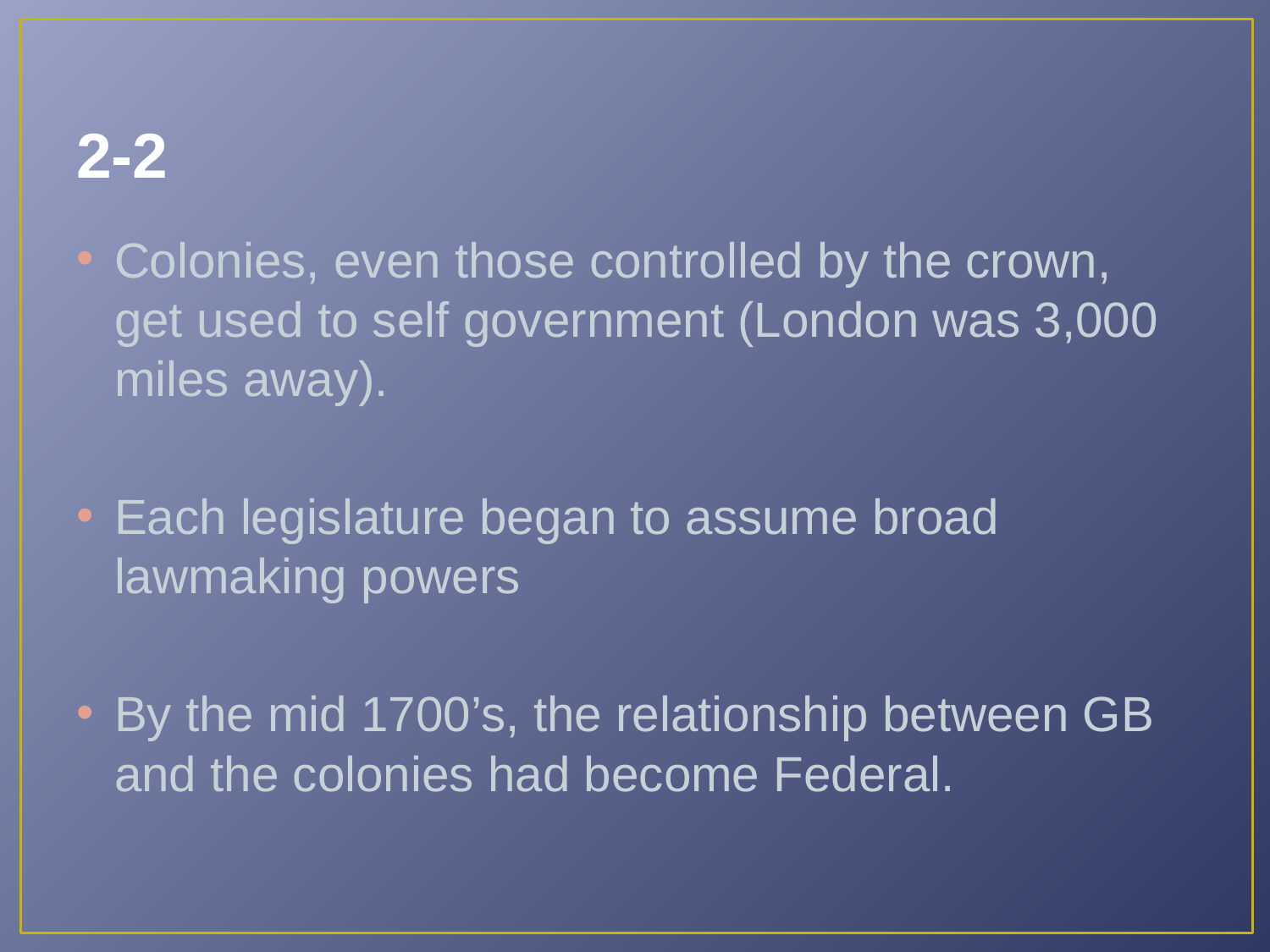

# 2-2
Colonies, even those controlled by the crown, get used to self government (London was 3,000 miles away).

Each legislature began to assume broad lawmaking powers

By the mid 1700’s, the relationship between GB and the colonies had become Federal.